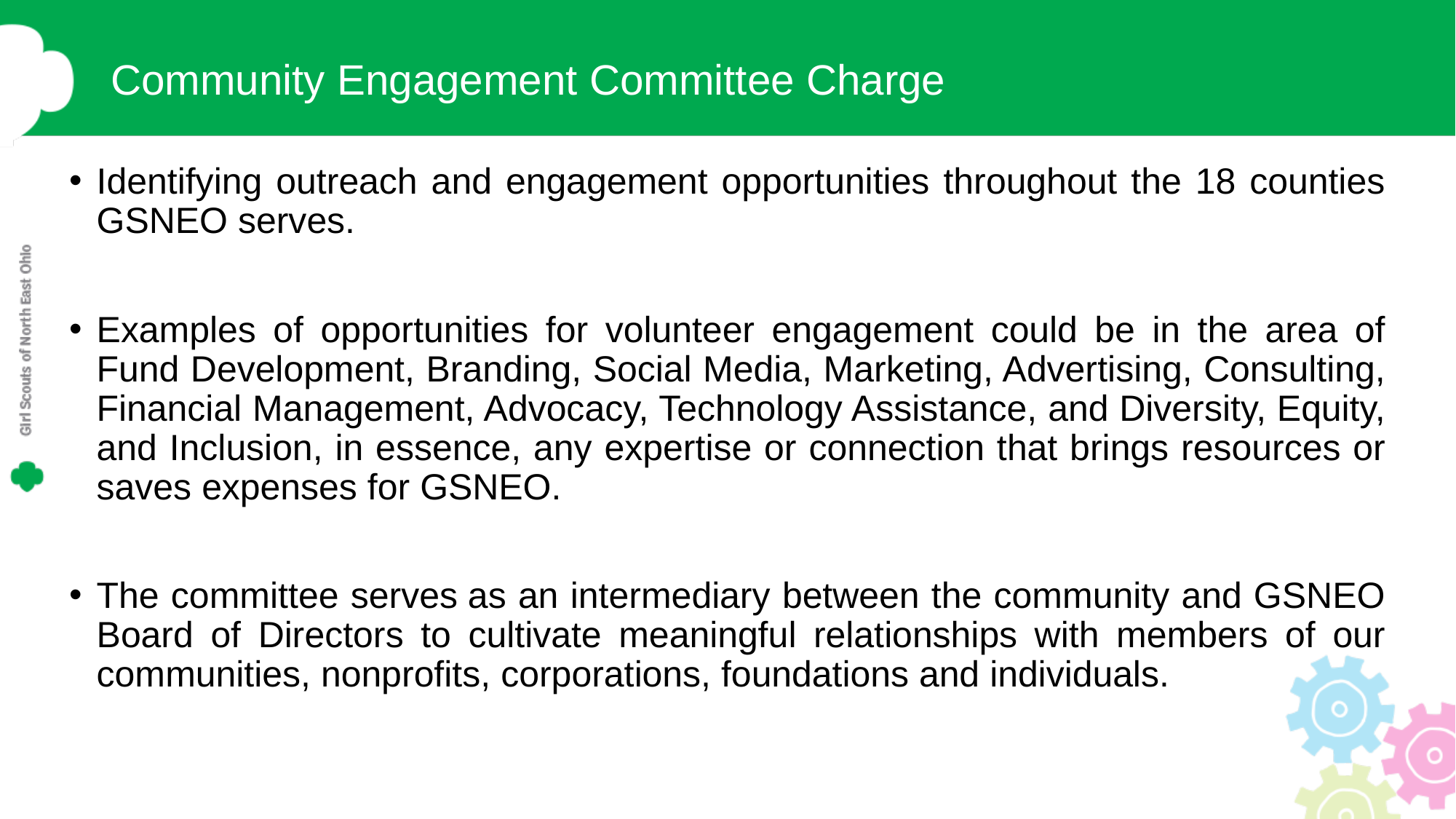

# Community Engagement Committee Charge
Identifying outreach and engagement opportunities throughout the 18 counties GSNEO serves.

Examples of opportunities for volunteer engagement could be in the area of Fund Development, Branding, Social Media, Marketing, Advertising, Consulting, Financial Management, Advocacy, Technology Assistance, and Diversity, Equity, and Inclusion, in essence, any expertise or connection that brings resources or saves expenses for GSNEO.

The committee serves as an intermediary between the community and GSNEO Board of Directors to cultivate meaningful relationships with members of our communities, nonprofits, corporations, foundations and individuals.